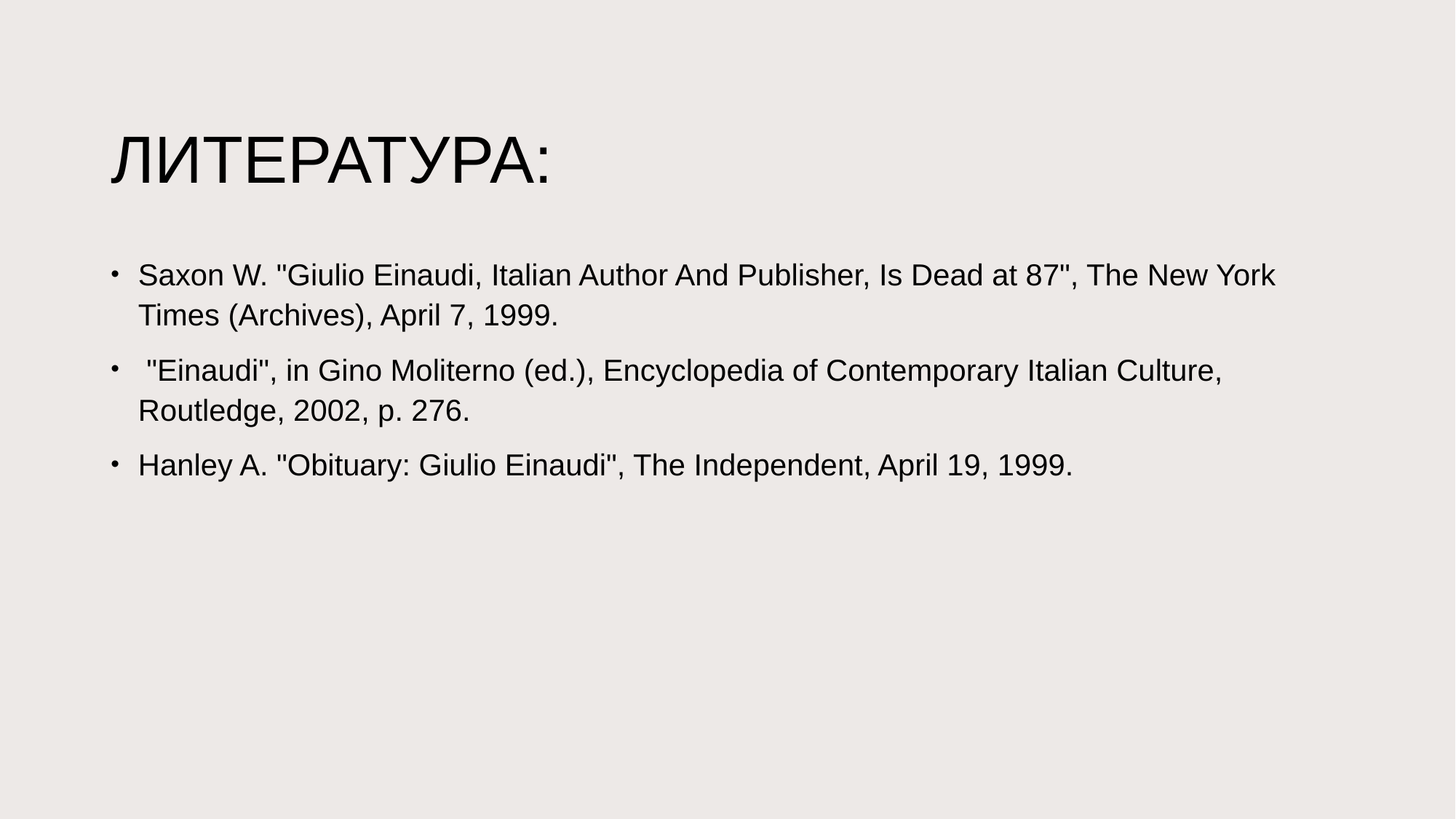

# ЛИТЕРАТУРА:
Saxon W. "Giulio Einaudi, Italian Author And Publisher, Is Dead at 87", The New York Times (Archives), April 7, 1999.
 "Einaudi", in Gino Moliterno (ed.), Encyclopedia of Contemporary Italian Culture, Routledge, 2002, p. 276.
Hanley A. "Obituary: Giulio Einaudi", The Independent, April 19, 1999.